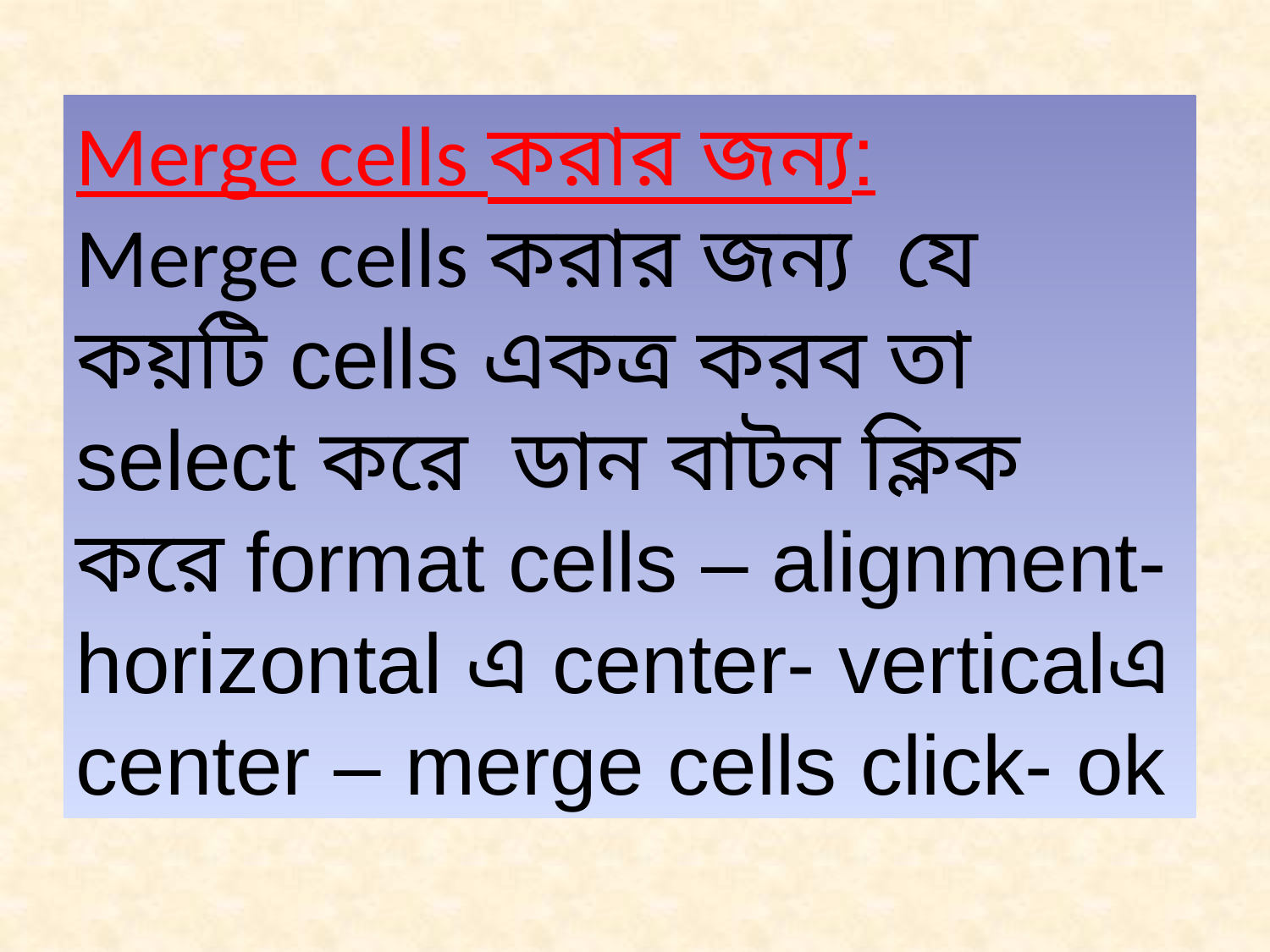

Merge cells করার জন্য:
Merge cells করার জন্য  যে কয়টি cells একত্র করব তা select করে  ডান বাটন ক্লিক করে format cells – alignment- horizontal এ center- verticalএ center – merge cells click- ok